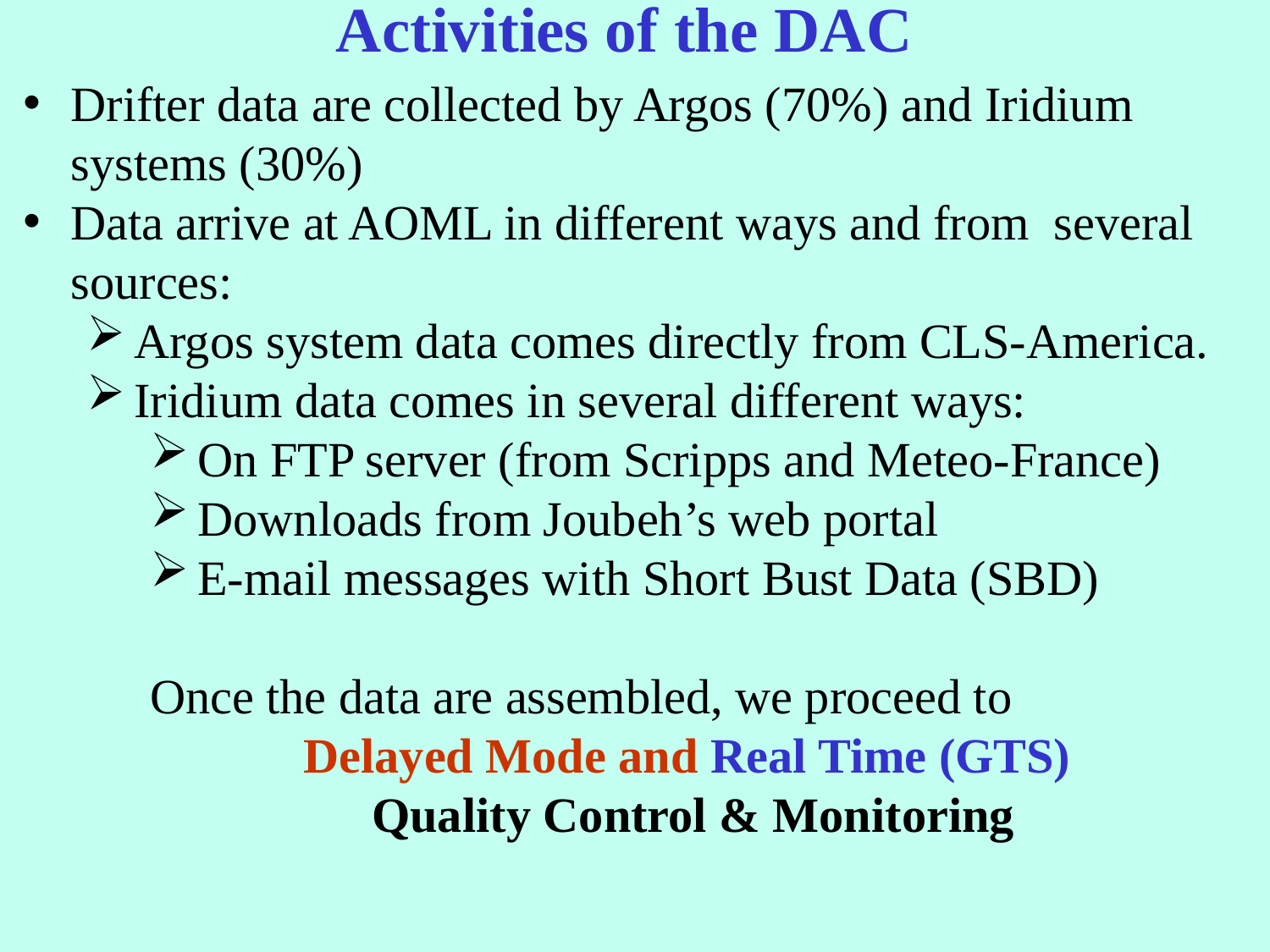

# Activities of the DAC

Drifter data are collected by Argos (70%) and Iridium systems (30%)
Data arrive at AOML in different ways and from  several sources:
Argos system data comes directly from CLS-America.
Iridium data comes in several different ways:
On FTP server (from Scripps and Meteo-France)
Downloads from Joubeh’s web portal
E-mail messages with Short Bust Data (SBD)

Once the data are assembled, we proceed to
Delayed Mode and Real Time (GTS)
Quality Control & Monitoring